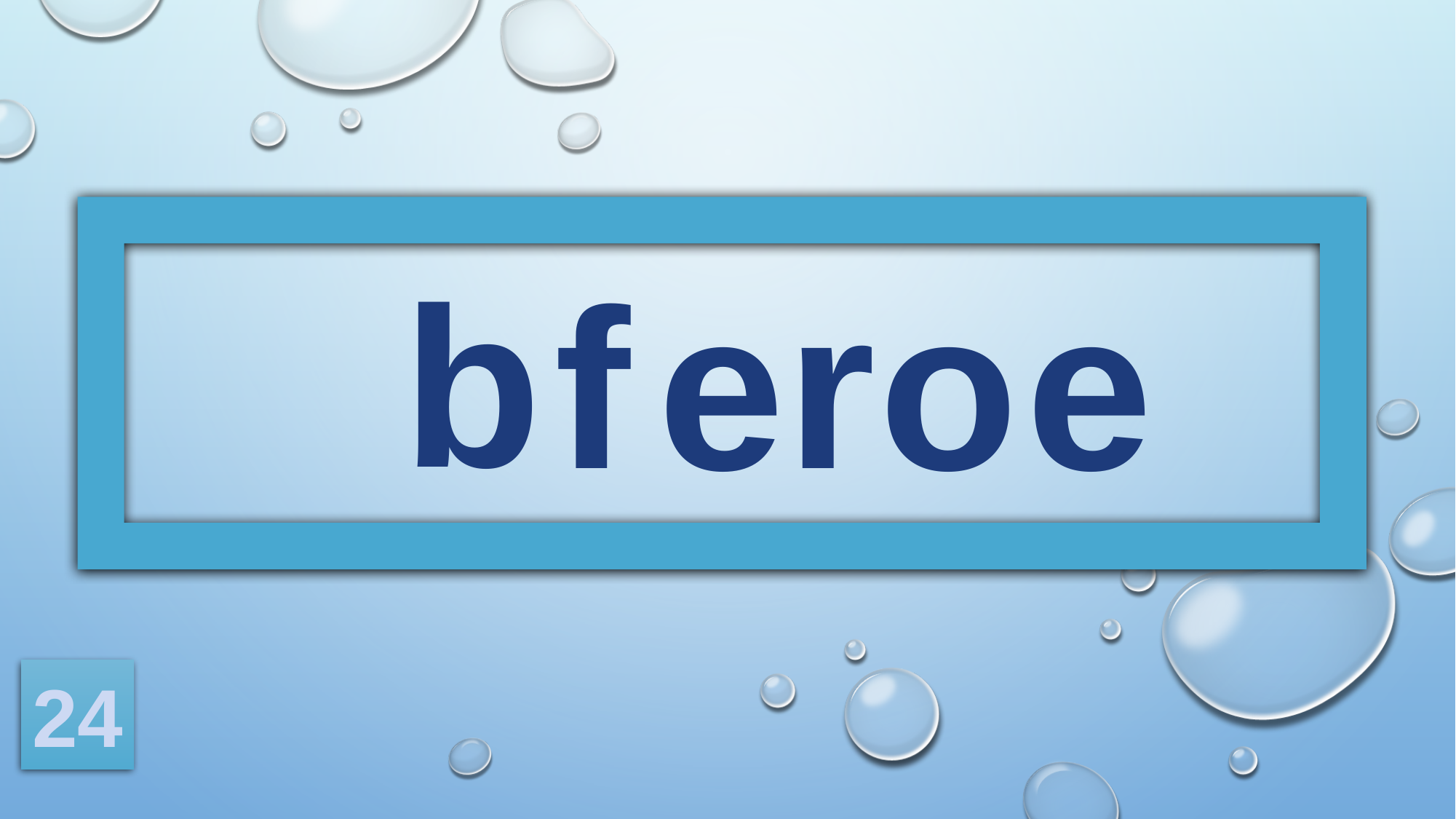

b
f
r
e
o
e
24